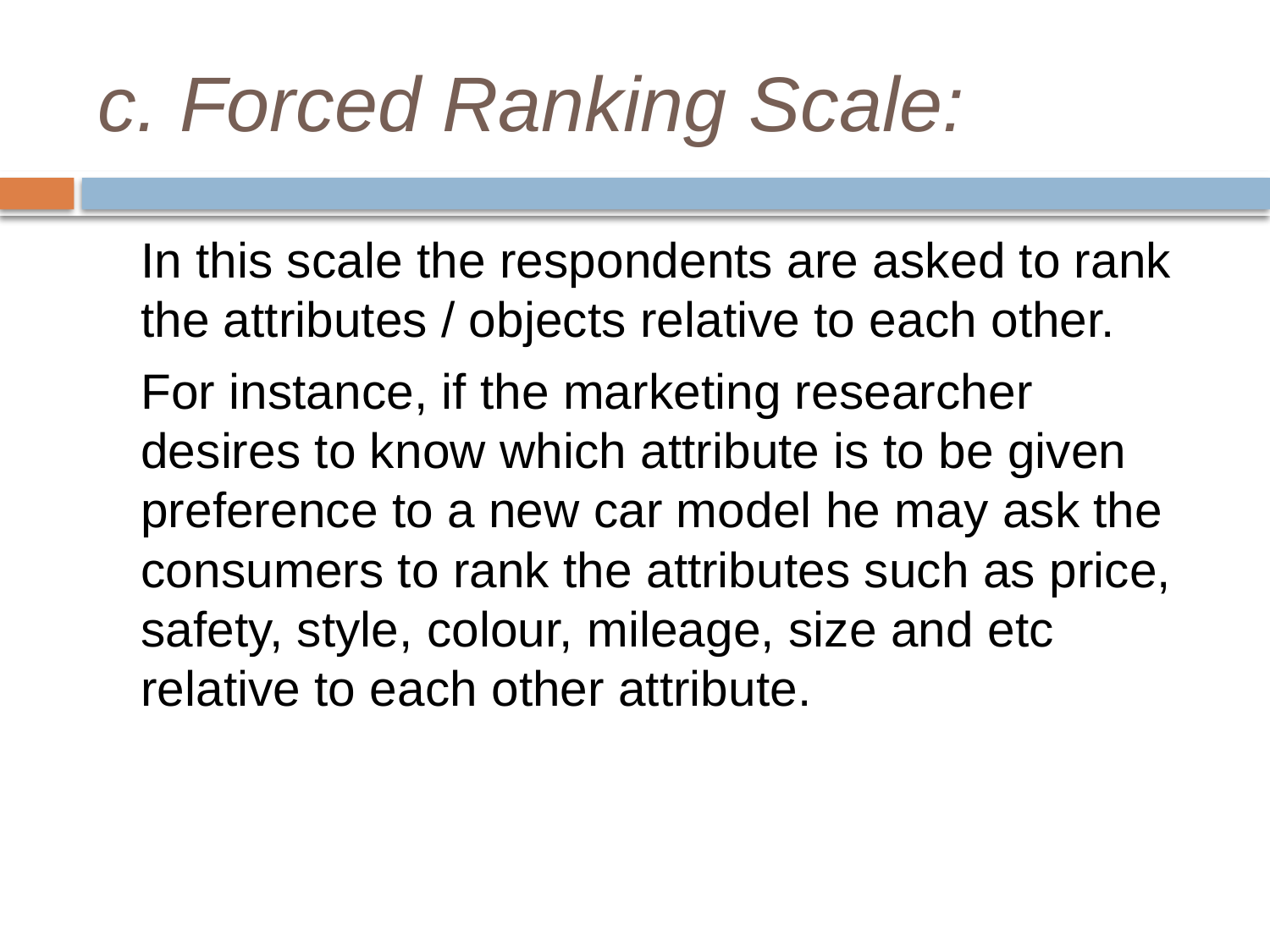

# c. Forced Ranking Scale:
	In this scale the respondents are asked to rank the attributes / objects relative to each other.
	For instance, if the marketing researcher desires to know which attribute is to be given preference to a new car model he may ask the consumers to rank the attributes such as price, safety, style, colour, mileage, size and etc relative to each other attribute.